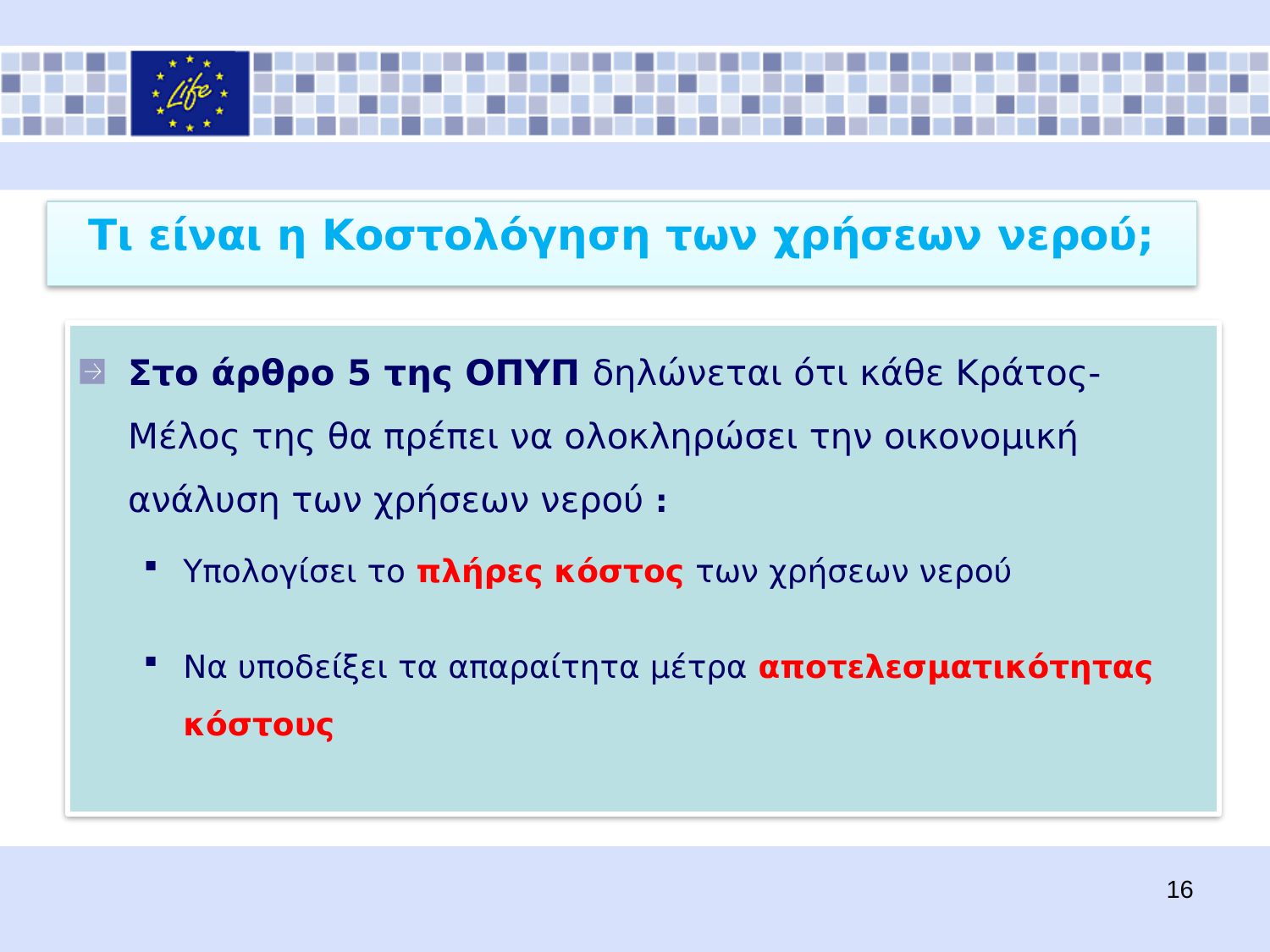

Τι είναι η Κοστολόγηση των χρήσεων νερού;
Στο άρθρο 5 της ΟΠΥΠ δηλώνεται ότι κάθε Κράτος-Μέλος της θα πρέπει να ολοκληρώσει την οικονομική ανάλυση των χρήσεων νερού :

Υπολογίσει το πλήρες κόστος των χρήσεων νερού

Να υποδείξει τα απαραίτητα μέτρα αποτελεσματικότητας κόστους
16